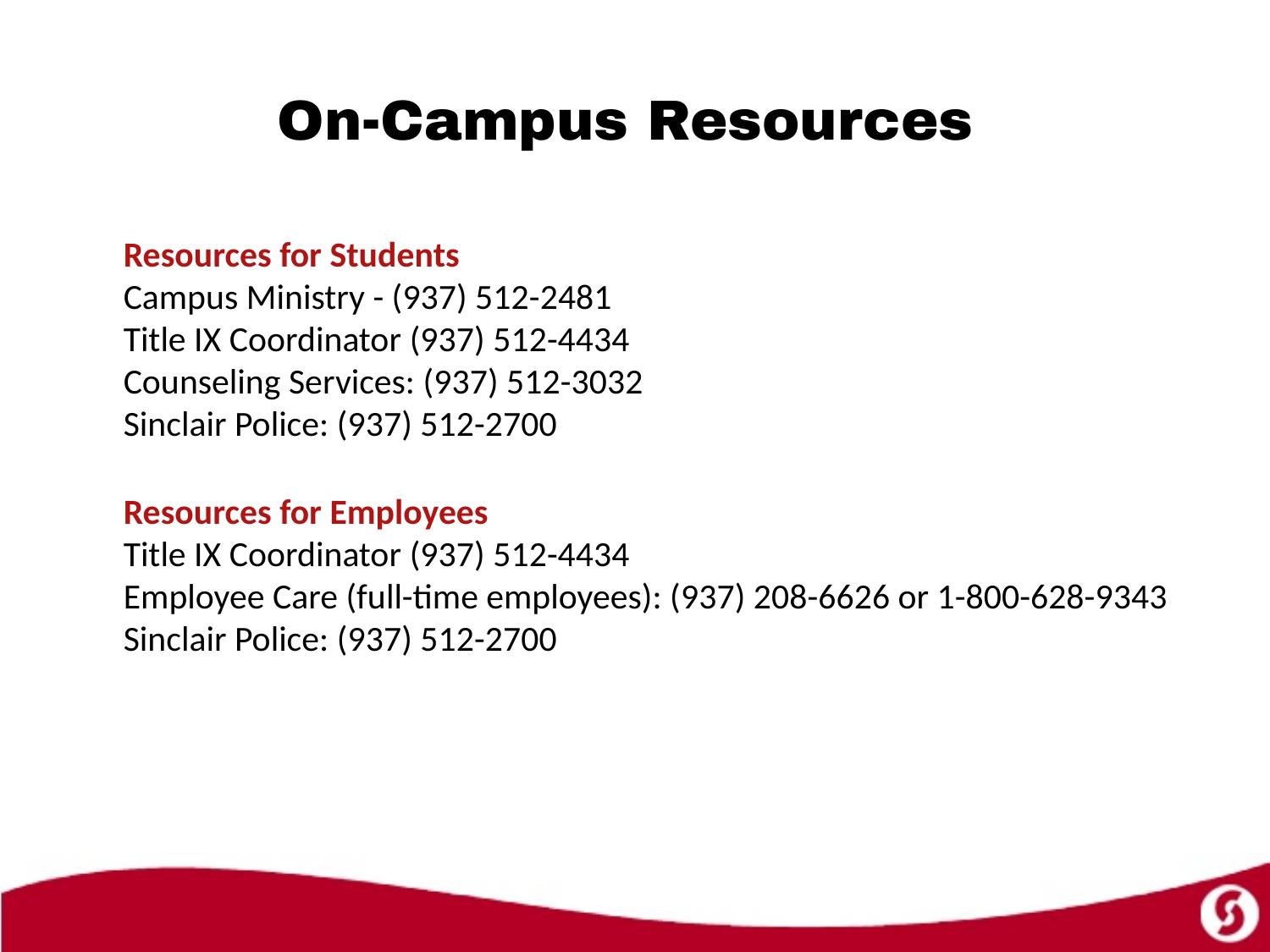

# On-Campus Resources

Resources for Students
Campus Ministry - (937) 512-2481
Title IX Coordinator (937) 512-4434
Counseling Services: (937) 512-3032
Sinclair Police: (937) 512-2700

Resources for Employees
Title IX Coordinator (937) 512-4434
Employee Care (full-time employees): (937) 208-6626 or 1-800-628-9343
Sinclair Police: (937) 512-2700